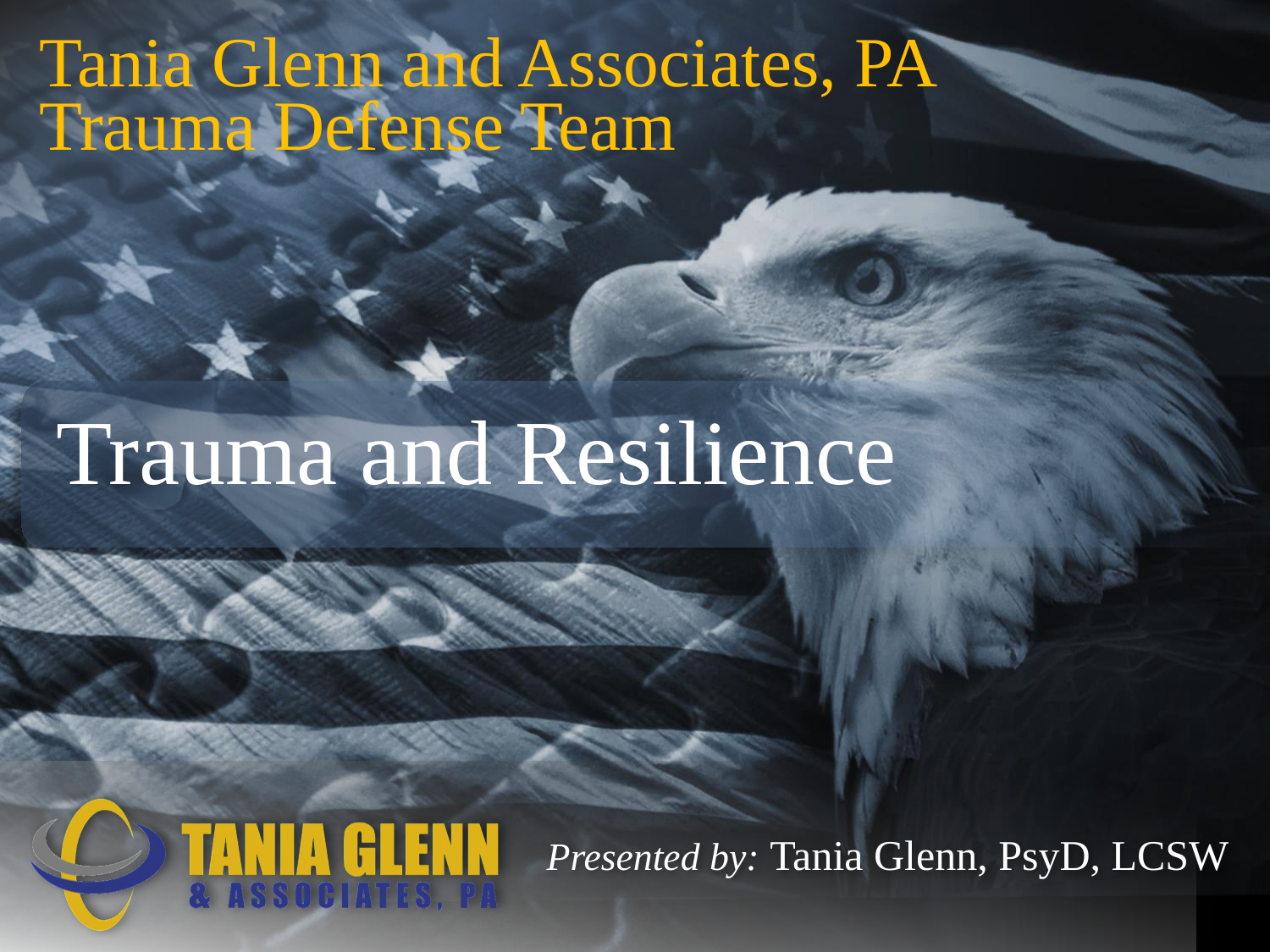

Tania Glenn and Associates, PA
Trauma Defense Team

Trauma and Resilience
Presented by: Tania Glenn, PsyD, LCSW
1